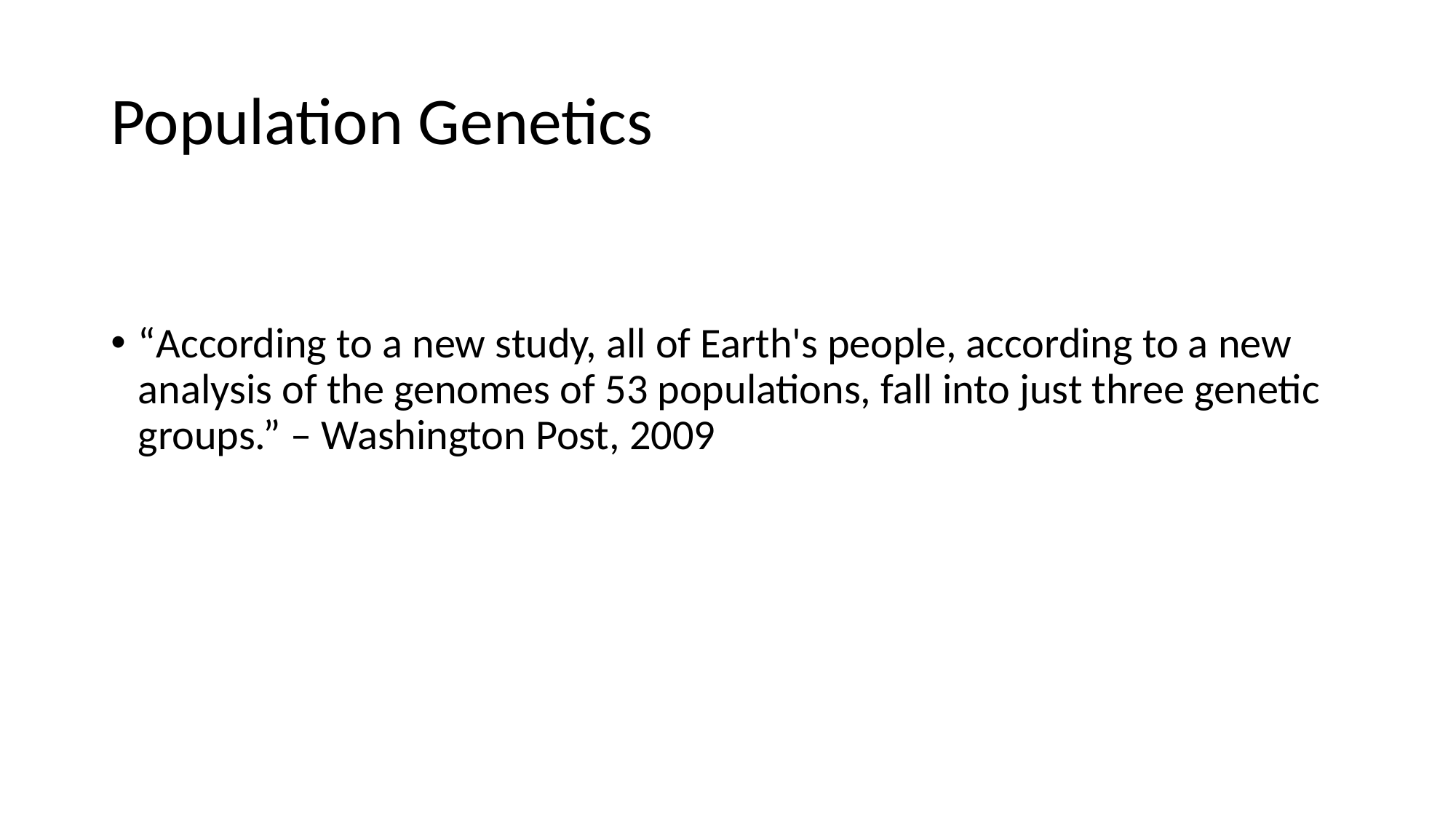

# Population Genetics
“According to a new study, all of Earth's people, according to a new analysis of the genomes of 53 populations, fall into just three genetic groups.” – Washington Post, 2009